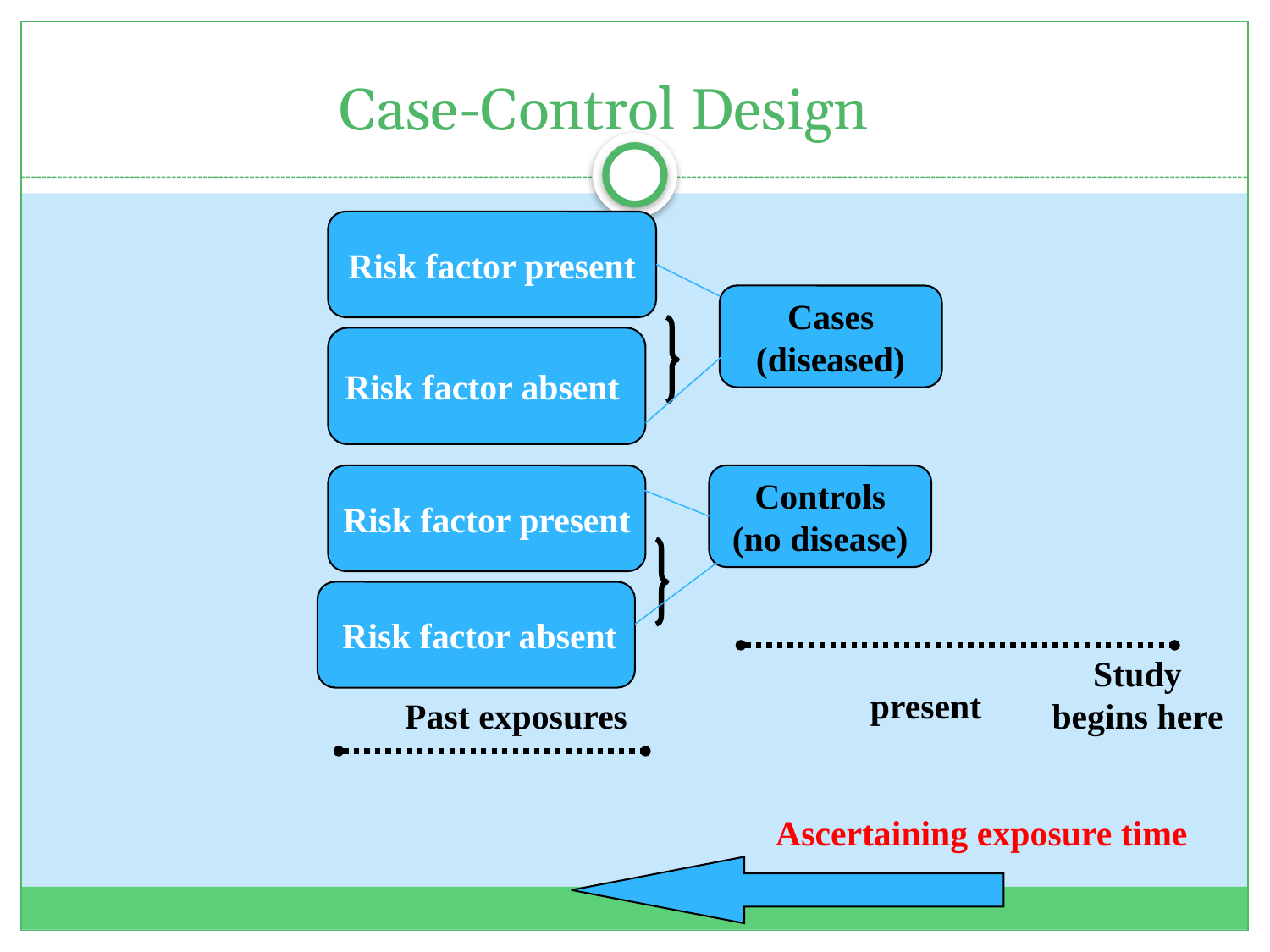

# Case-Control Design
Risk factor present
Cases
(diseased)

Risk factor absent
Risk factor present
Controls
(no disease)

Risk factor absent
Study begins here
present
Past exposures
Ascertaining exposure time